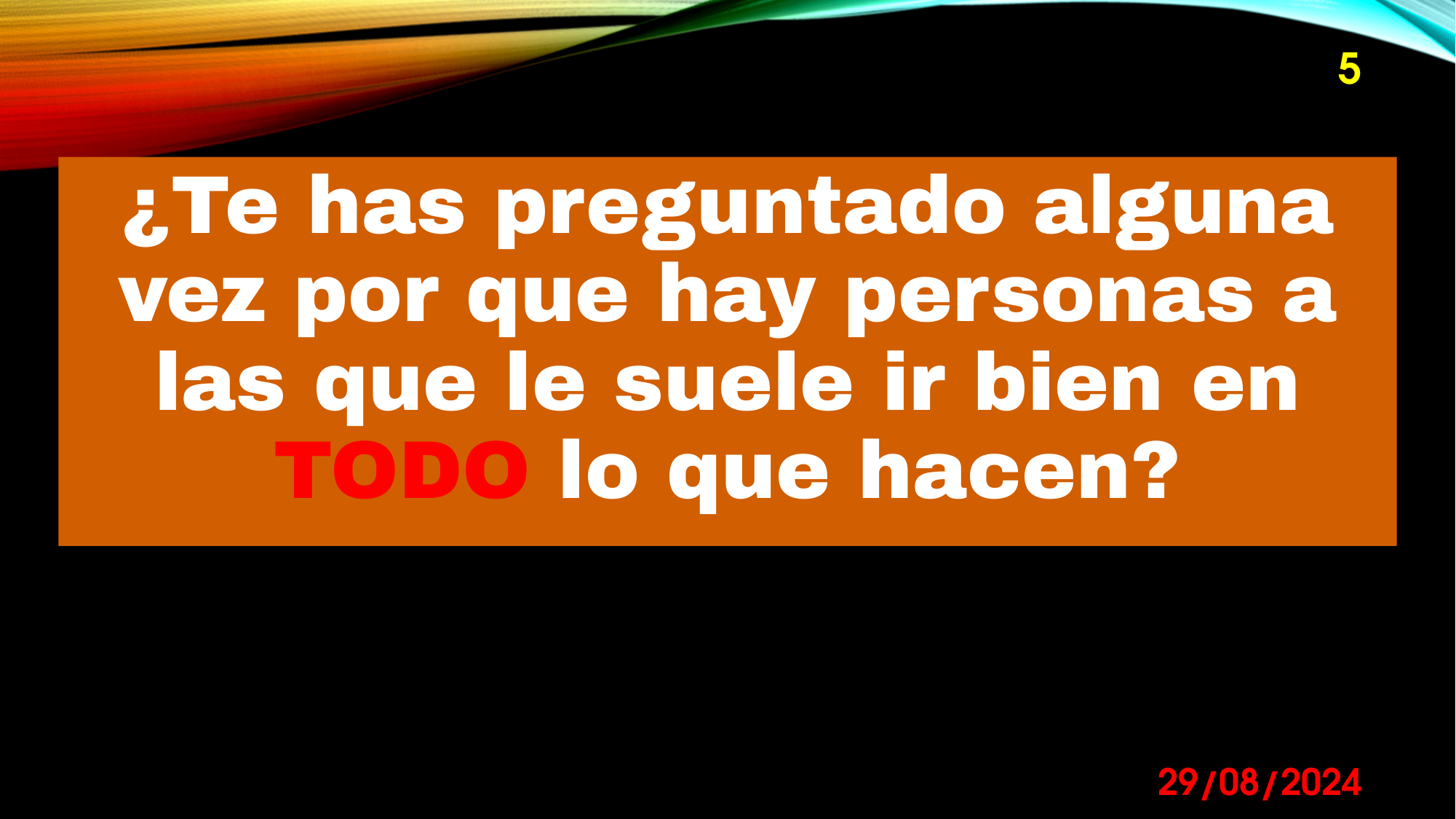

5
¿Te has preguntado alguna vez por que hay personas a las que le suele ir bien en TODO lo que hacen?
29/08/2024